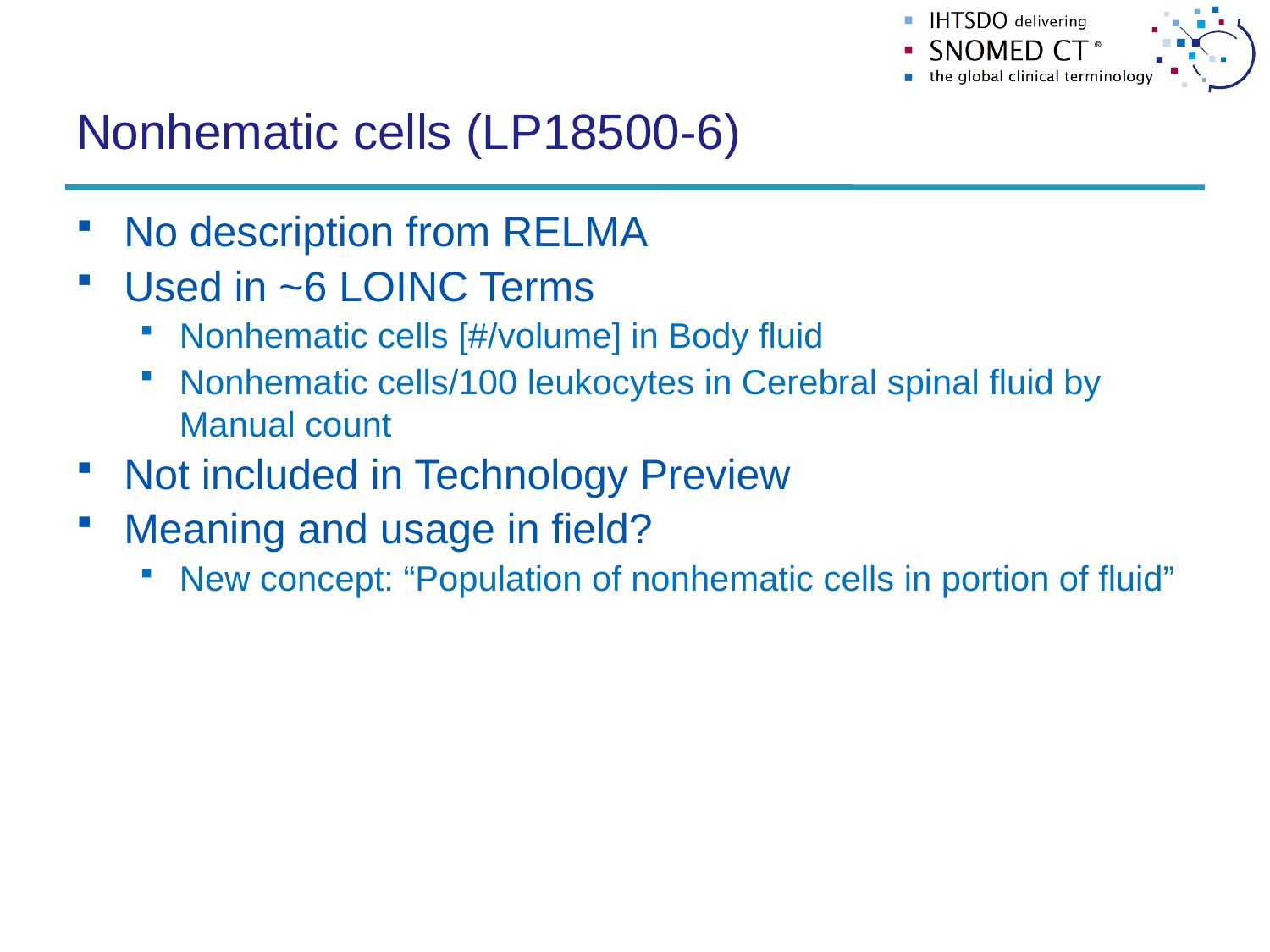

# Nonhematic cells (LP18500-6)
No description from RELMA
Used in ~6 LOINC Terms
Nonhematic cells [#/​volume] in Body fluid
Nonhematic cells/​100 leukocytes in Cerebral spinal fluid by Manual count
Not included in Technology Preview
Meaning and usage in field?
New concept: “Population of nonhematic cells in portion of fluid”